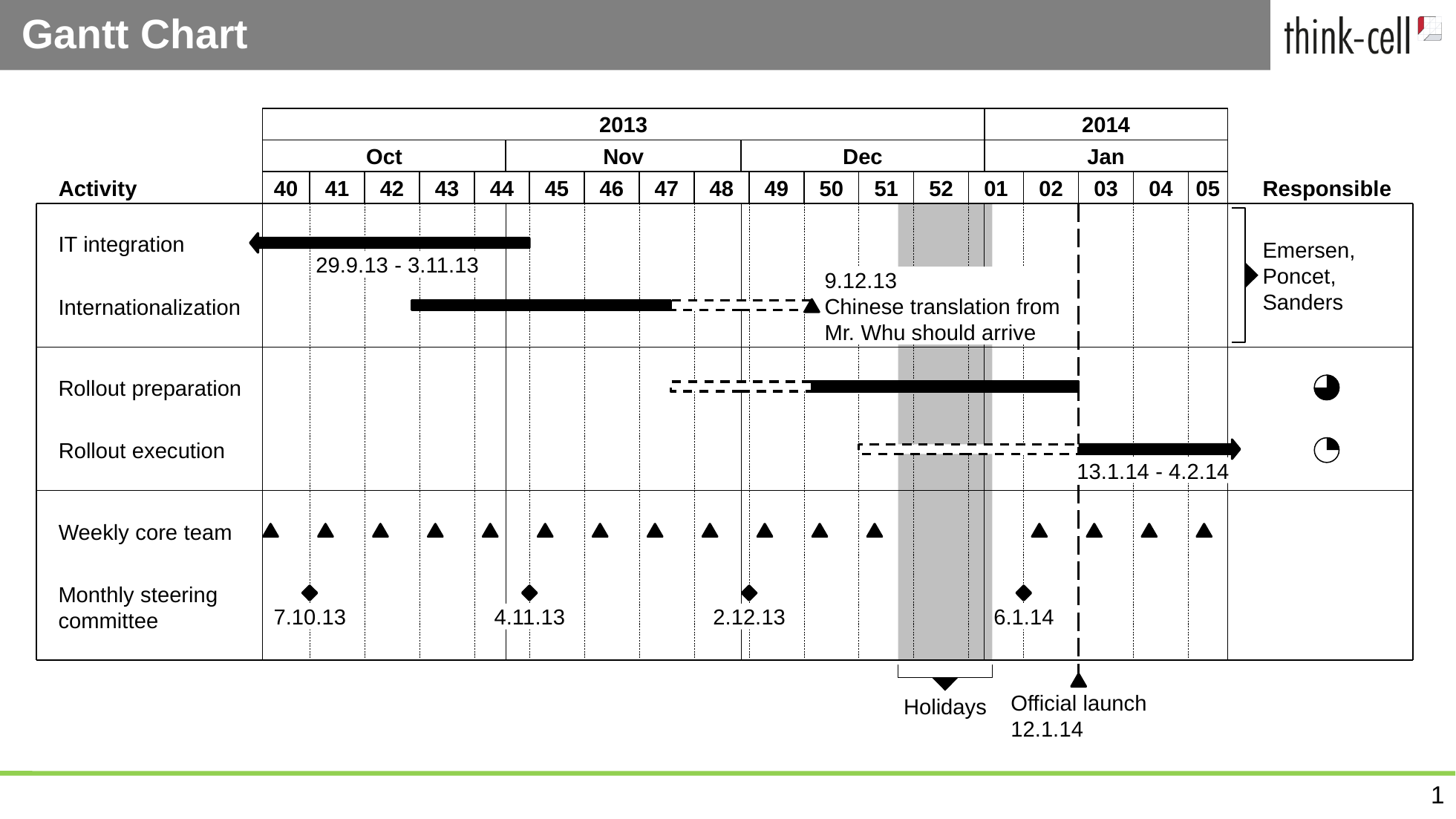

# Gantt Chart
2013
2014
Oct
Nov
Dec
Jan
40
41
42
43
44
45
46
47
48
49
50
51
52
01
02
03
04
05
Activity
Responsible

IT integration

Emersen,
Poncet,
Sanders
29.9.13 - 3.11.13
9.12.13
Chinese translation from
Mr. Whu should arrive

Internationalization

Rollout preparation

Rollout execution

13.1.14 - 4.2.14
Weekly core team

Monthly steering
committee

7.10.13
4.11.13
2.12.13
6.1.14

Official launch
12.1.14
Holidays
1